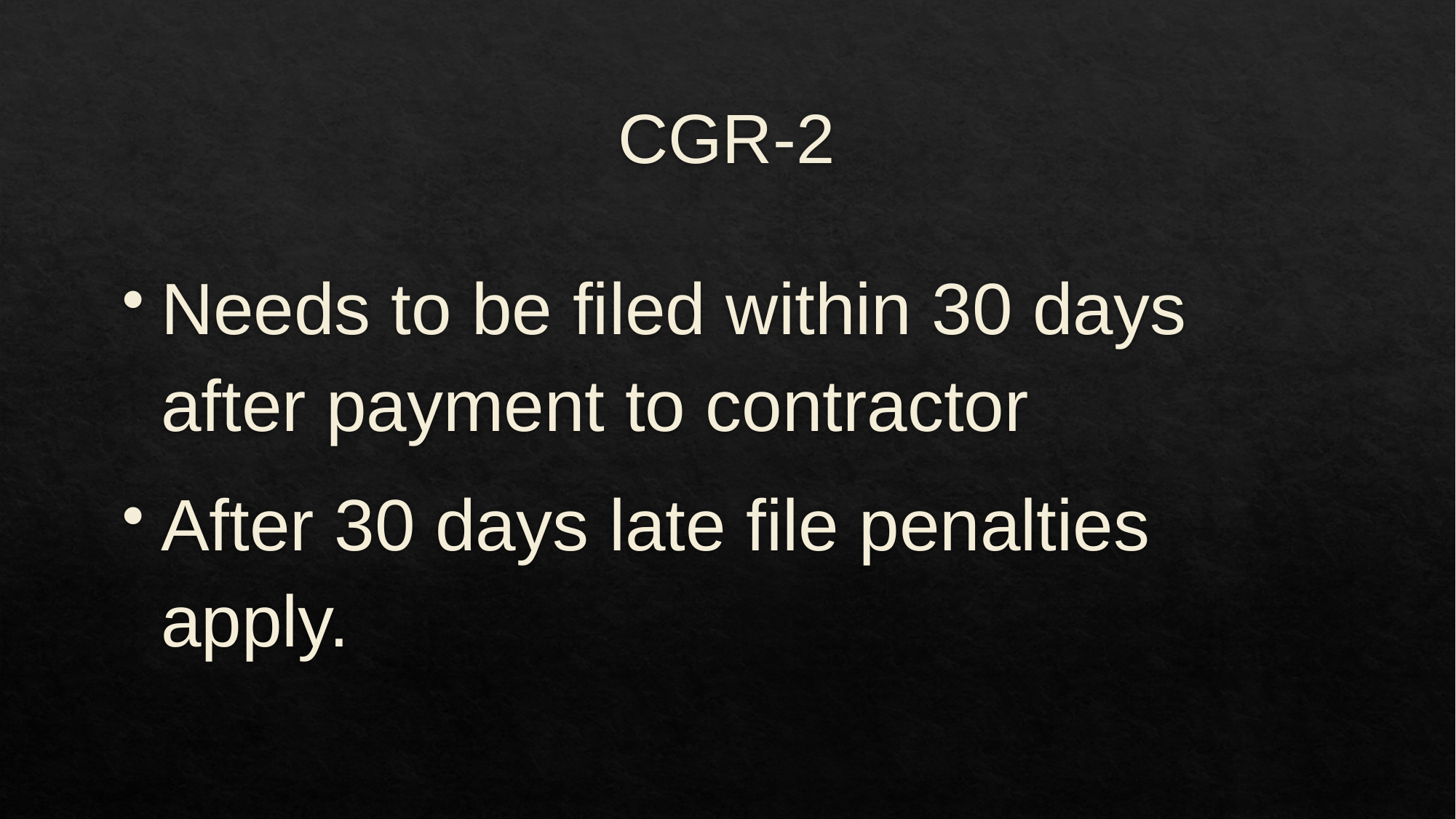

# CGR-2
Needs to be filed within 30 days after payment to contractor
After 30 days late file penalties apply.